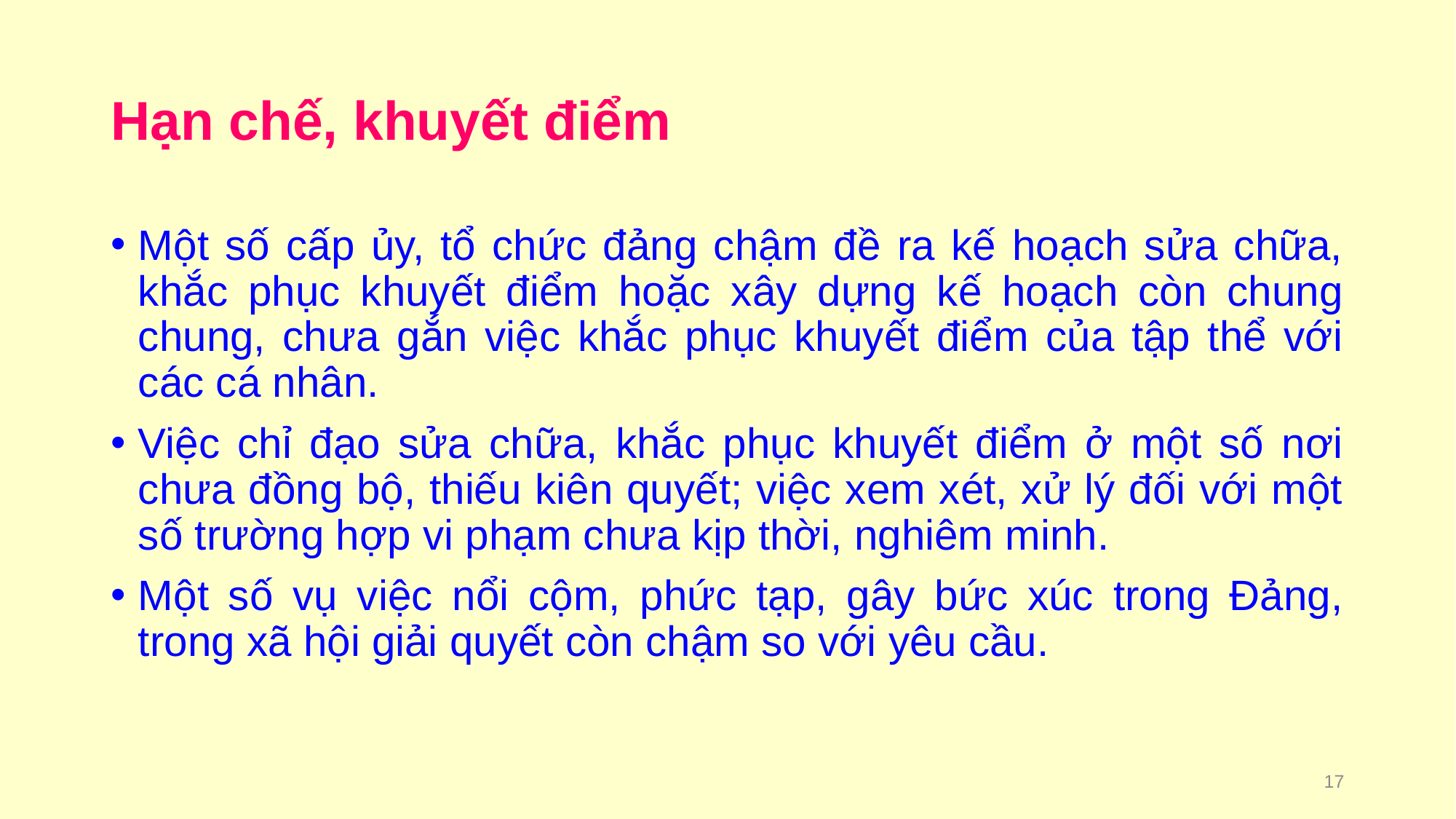

# Hạn chế, khuyết điểm
Một số cấp ủy, tổ chức đảng chậm đề ra kế hoạch sửa chữa, khắc phục khuyết điểm hoặc xây dựng kế hoạch còn chung chung, chưa gắn việc khắc phục khuyết điểm của tập thể với các cá nhân.
Việc chỉ đạo sửa chữa, khắc phục khuyết điểm ở một số nơi chưa đồng bộ, thiếu kiên quyết; việc xem xét, xử lý đối với một số trường hợp vi phạm chưa kịp thời, nghiêm minh.
Một số vụ việc nổi cộm, phức tạp, gây bức xúc trong Đảng, trong xã hội giải quyết còn chậm so với yêu cầu.
17